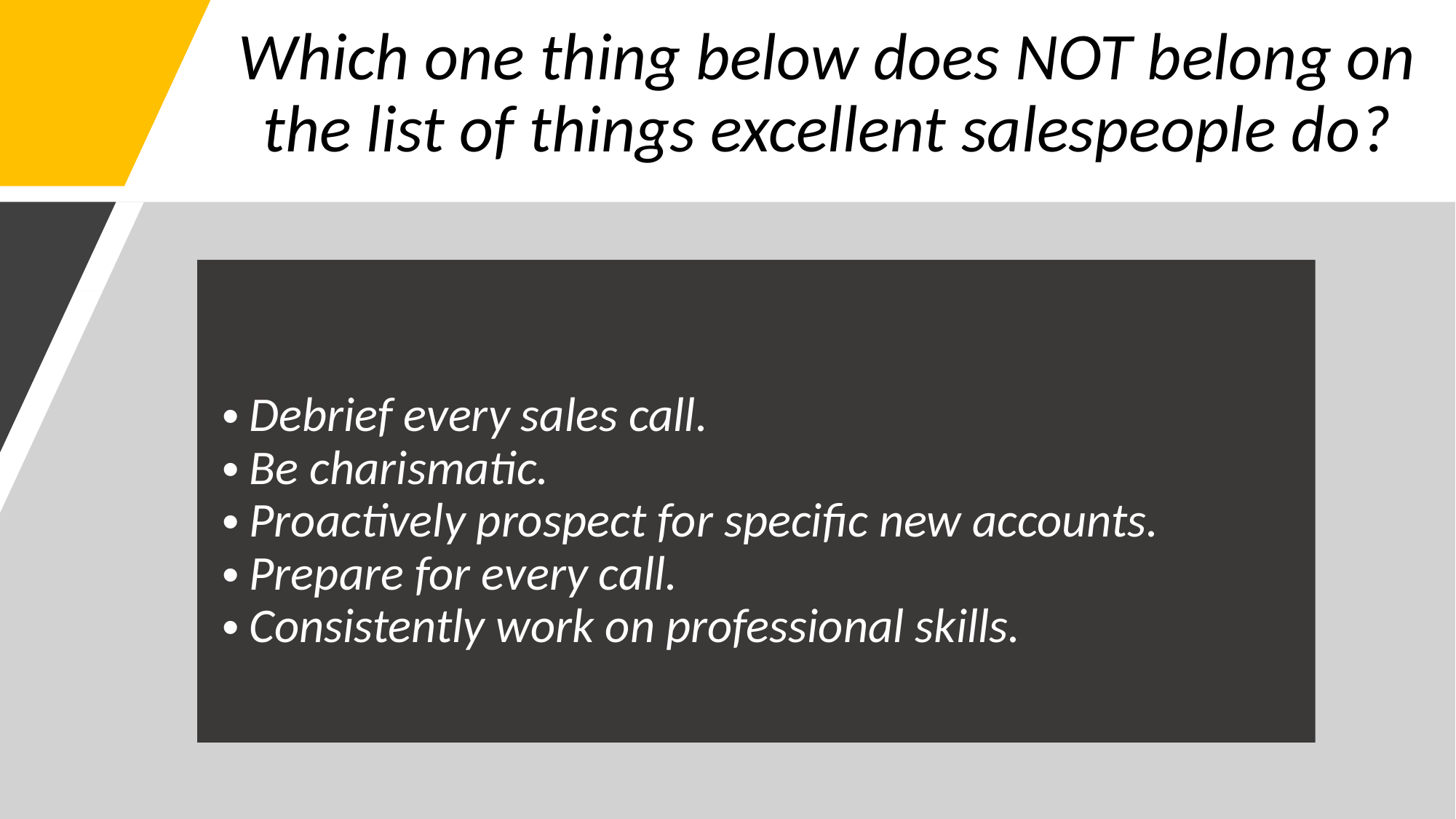

Which one thing below does NOT belong on the list of things excellent salespeople do?

Debrief every sales call.
Be charismatic.
Proactively prospect for specific new accounts.
Prepare for every call.
Consistently work on professional skills.